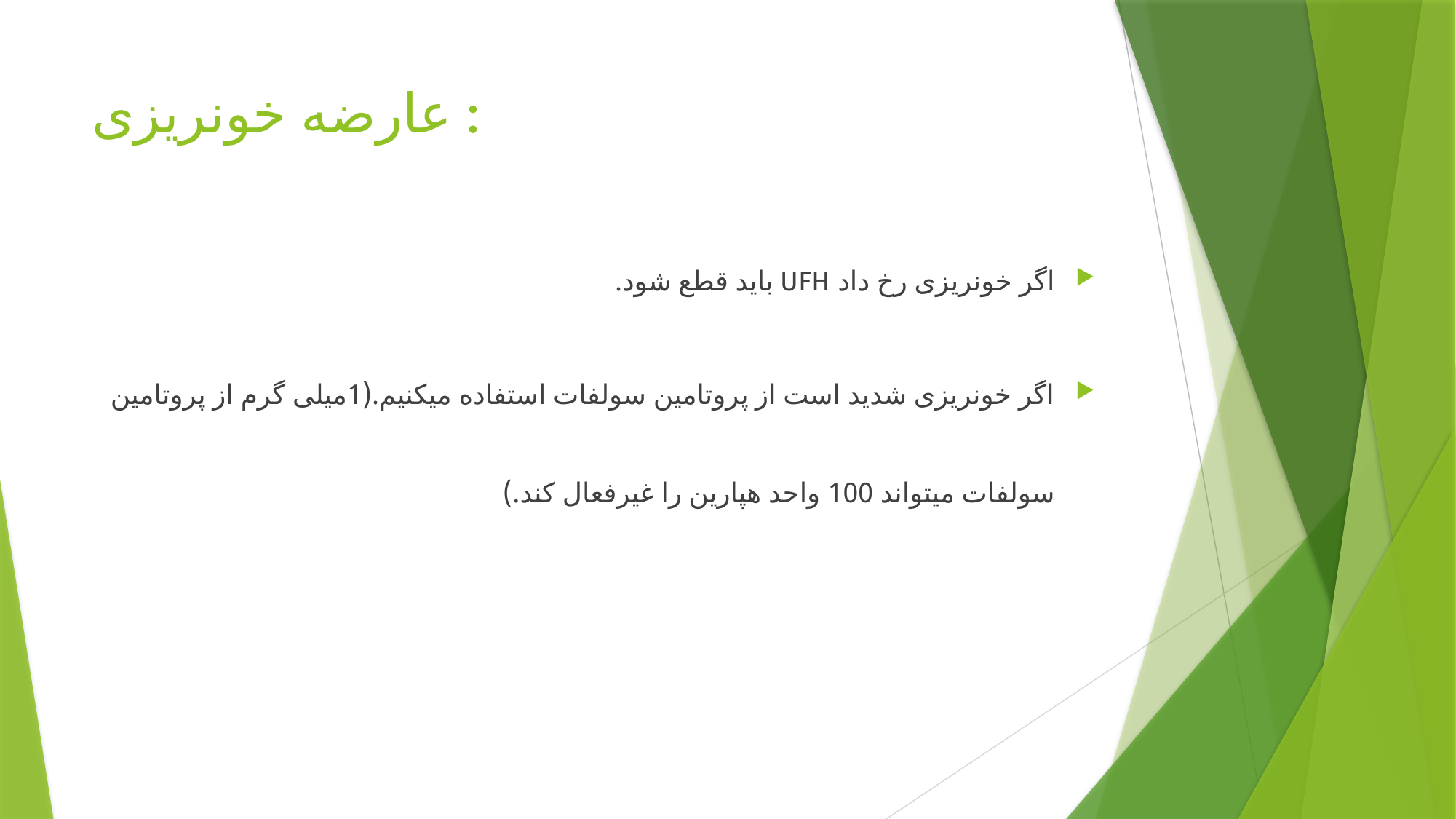

# عارضه خونریزی :
اگر خونریزی رخ داد UFH باید قطع شود.
اگر خونریزی شدید است از پروتامین سولفات استفاده میکنیم.(1میلی گرم از پروتامین سولفات میتواند 100 واحد هپارین را غیرفعال کند.)